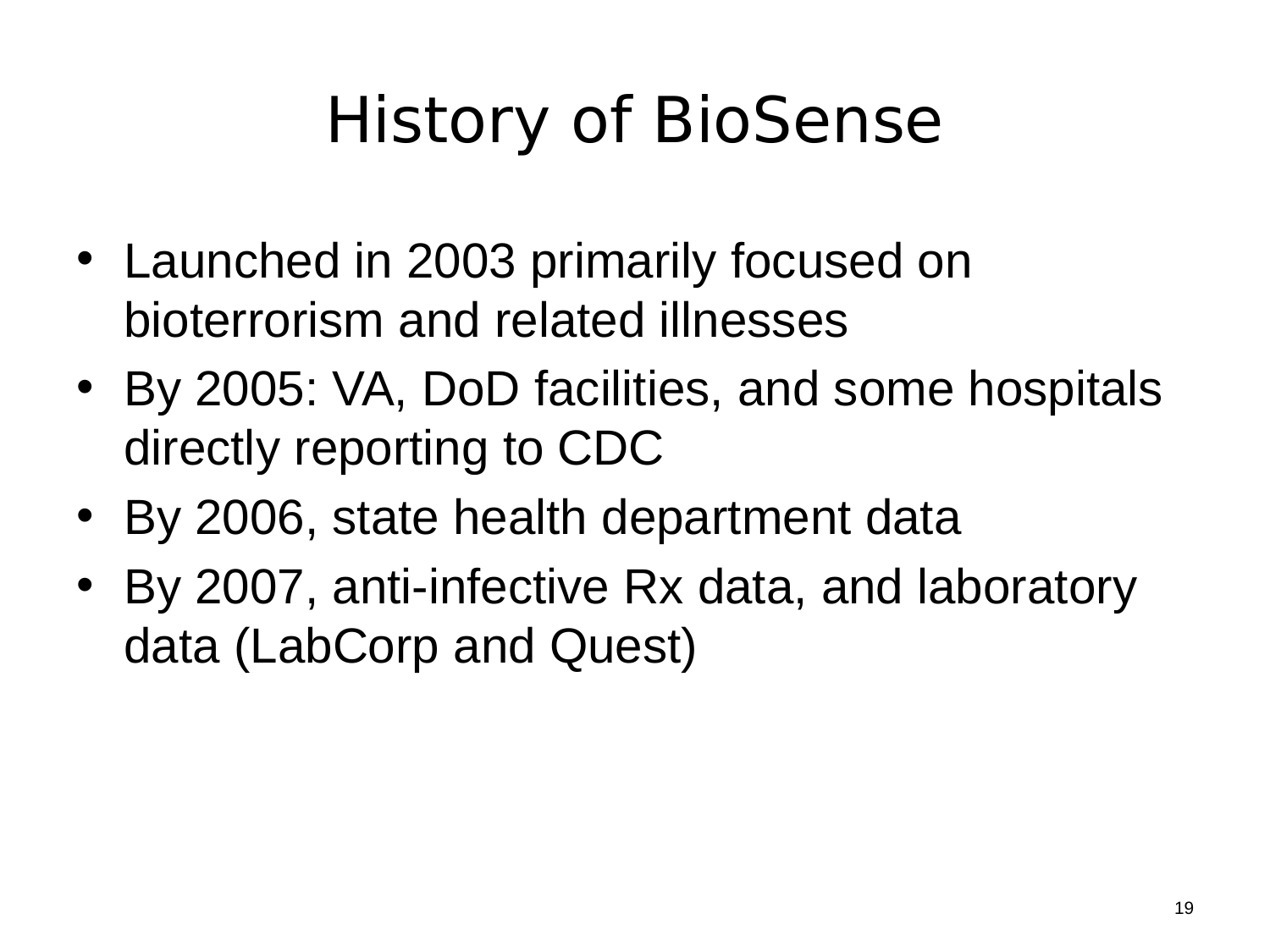

# History of BioSense
Launched in 2003 primarily focused on bioterrorism and related illnesses
By 2005: VA, DoD facilities, and some hospitals directly reporting to CDC
By 2006, state health department data
By 2007, anti-infective Rx data, and laboratory data (LabCorp and Quest)
19